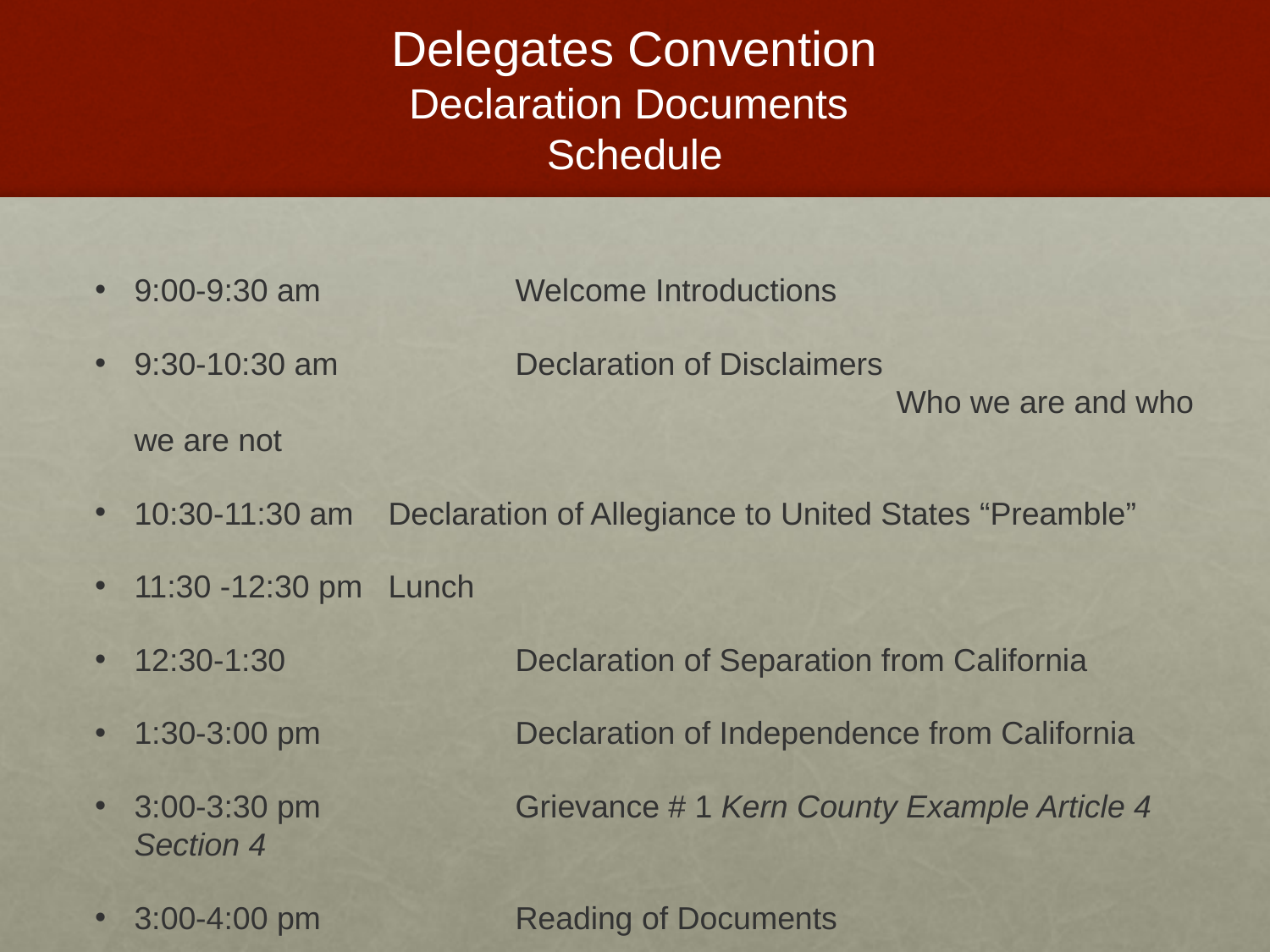

# Delegates Convention Declaration Documents Schedule
9:00-9:30 am 		Welcome Introductions
9:30-10:30 am 		Declaration of Disclaimers                                                                                  			Who we are and who we are not
10:30-11:30 am  	Declaration of Allegiance to United States “Preamble”
11:30 -12:30 pm 	Lunch
12:30-1:30 		Declaration of Separation from California
1:30-3:00 pm		Declaration of Independence from California
3:00-3:30 pm		Grievance # 1 Kern County Example Article 4 Section 4
3:00-4:00 pm		Reading of Documents